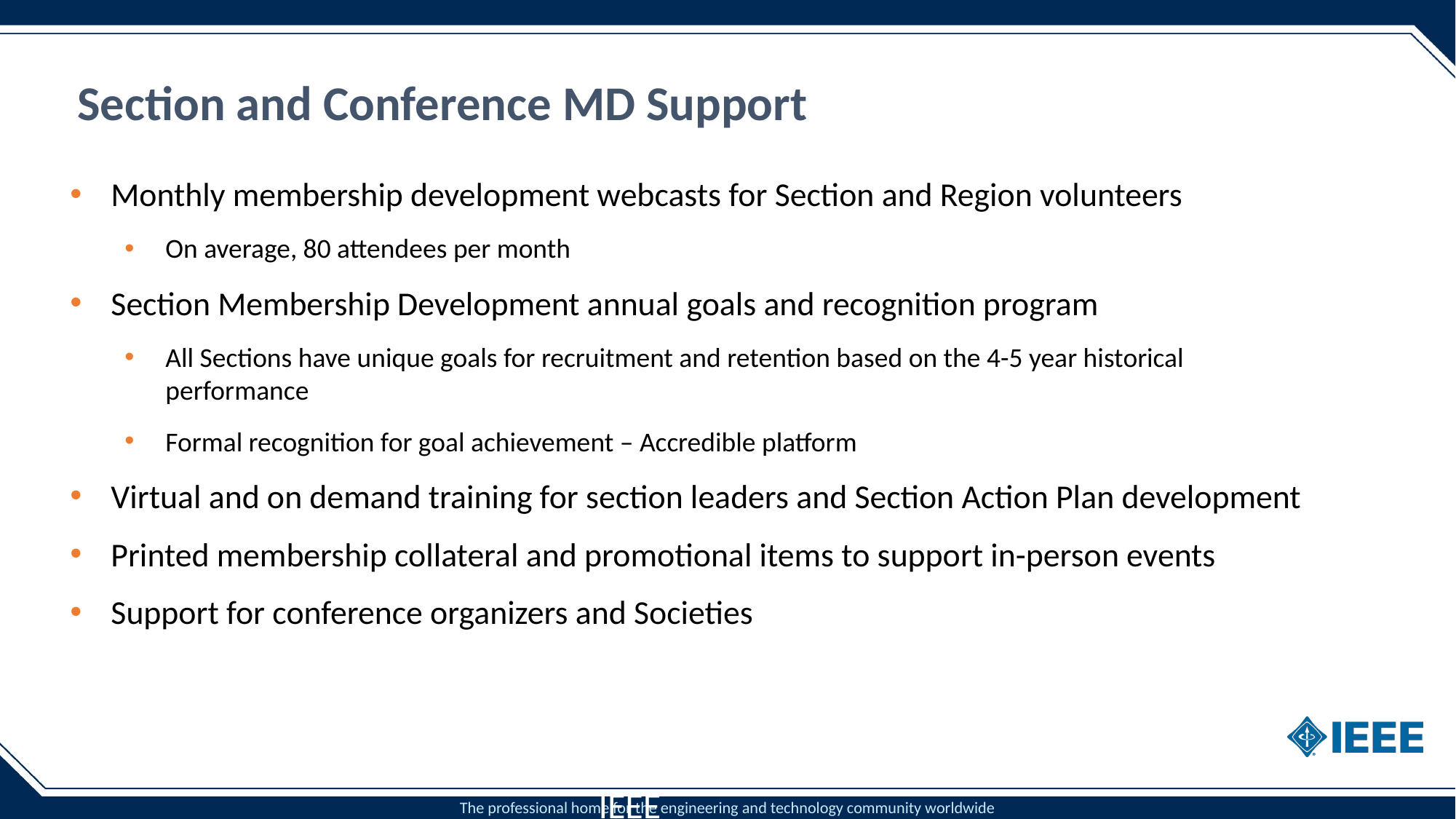

9
# Section and Conference MD Support
Monthly membership development webcasts for Section and Region volunteers
On average, 80 attendees per month
Section Membership Development annual goals and recognition program
All Sections have unique goals for recruitment and retention based on the 4-5 year historical performance
Formal recognition for goal achievement – Accredible platform
Virtual and on demand training for section leaders and Section Action Plan development
Printed membership collateral and promotional items to support in-person events
Support for conference organizers and Societies

IEEE Proprietary